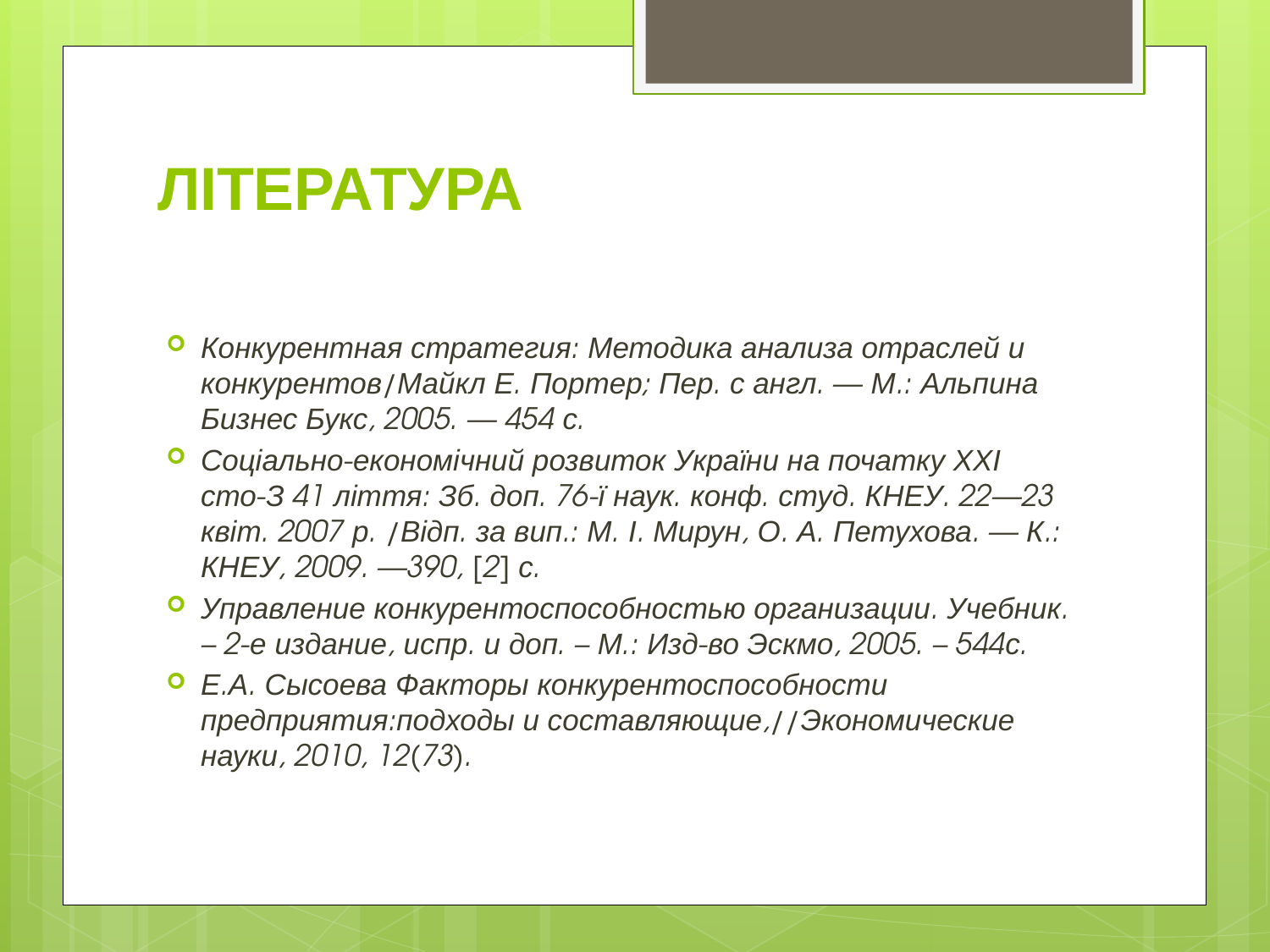

# ЛІТЕРАТУРА
Конкурентная стратегия: Методика анализа отраслей и конкурентов/Майкл Е. Портер; Пер. с англ. — М.: Альпина Бизнес Букс, 2005. — 454 с.
Соціально-економічний розвиток України на початку ХХІ сто-З 41 ліття: Зб. доп. 76-ї наук. конф. студ. КНЕУ. 22—23 квіт. 2007 р. /Відп. за вип.: М. І. Мирун, О. А. Петухова. — К.: КНЕУ, 2009. —390, [2] с.
Управление конкурентоспособностью организации. Учебник. – 2-е издание, испр. и доп. – М.: Изд-во Эскмо, 2005. – 544с.
Е.А. Сысоева Факторы конкурентоспособности предприятия:подходы и составляющие,//Экономические науки, 2010, 12(73).